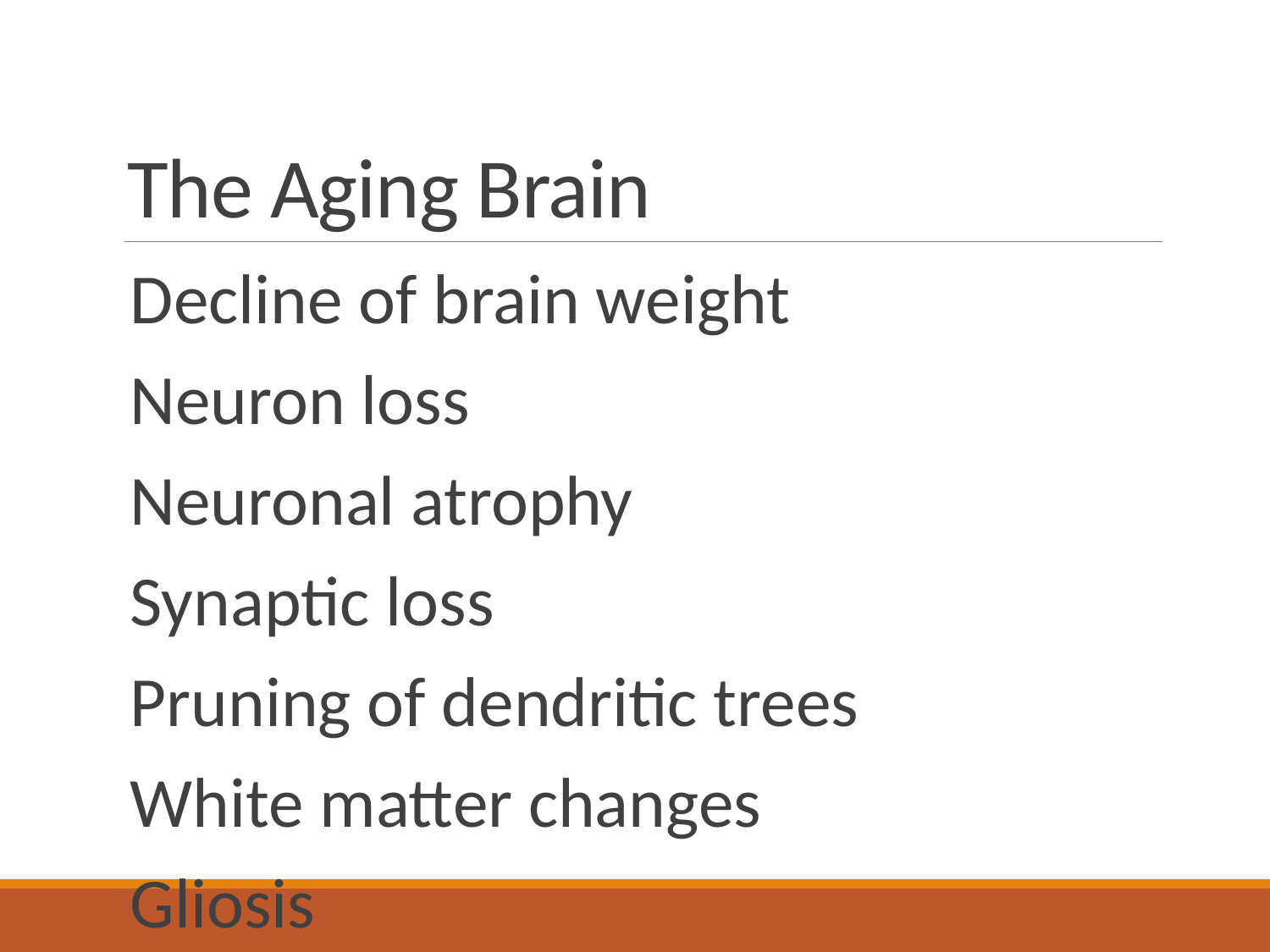

# The Aging Brain
Decline of brain weight
Neuron loss
Neuronal atrophy
Synaptic loss
Pruning of dendritic trees
White matter changes
Gliosis